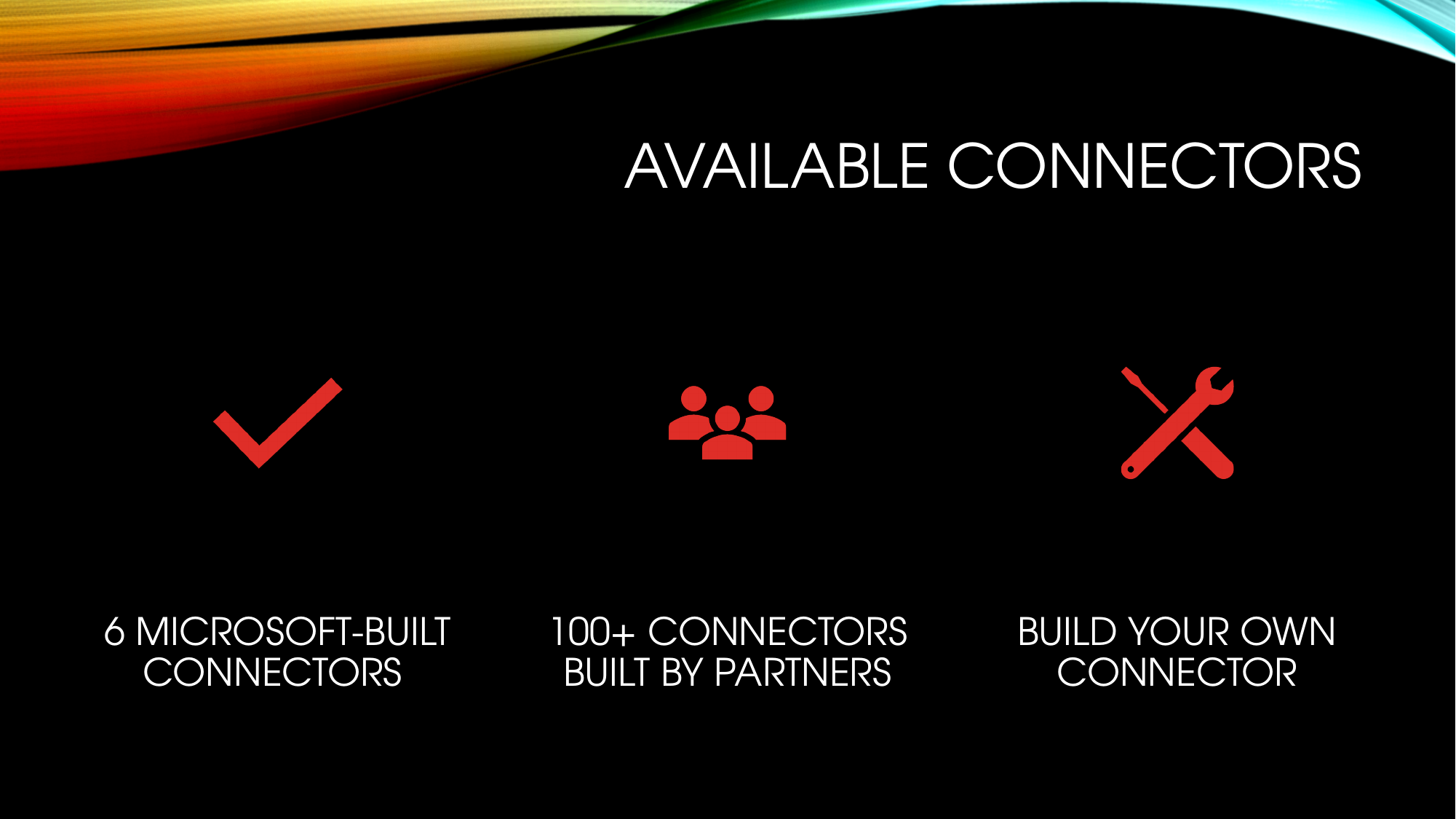

# Available Connectors
6 Microsoft-built connectors
100+ connectors built by partners
Build your own connector